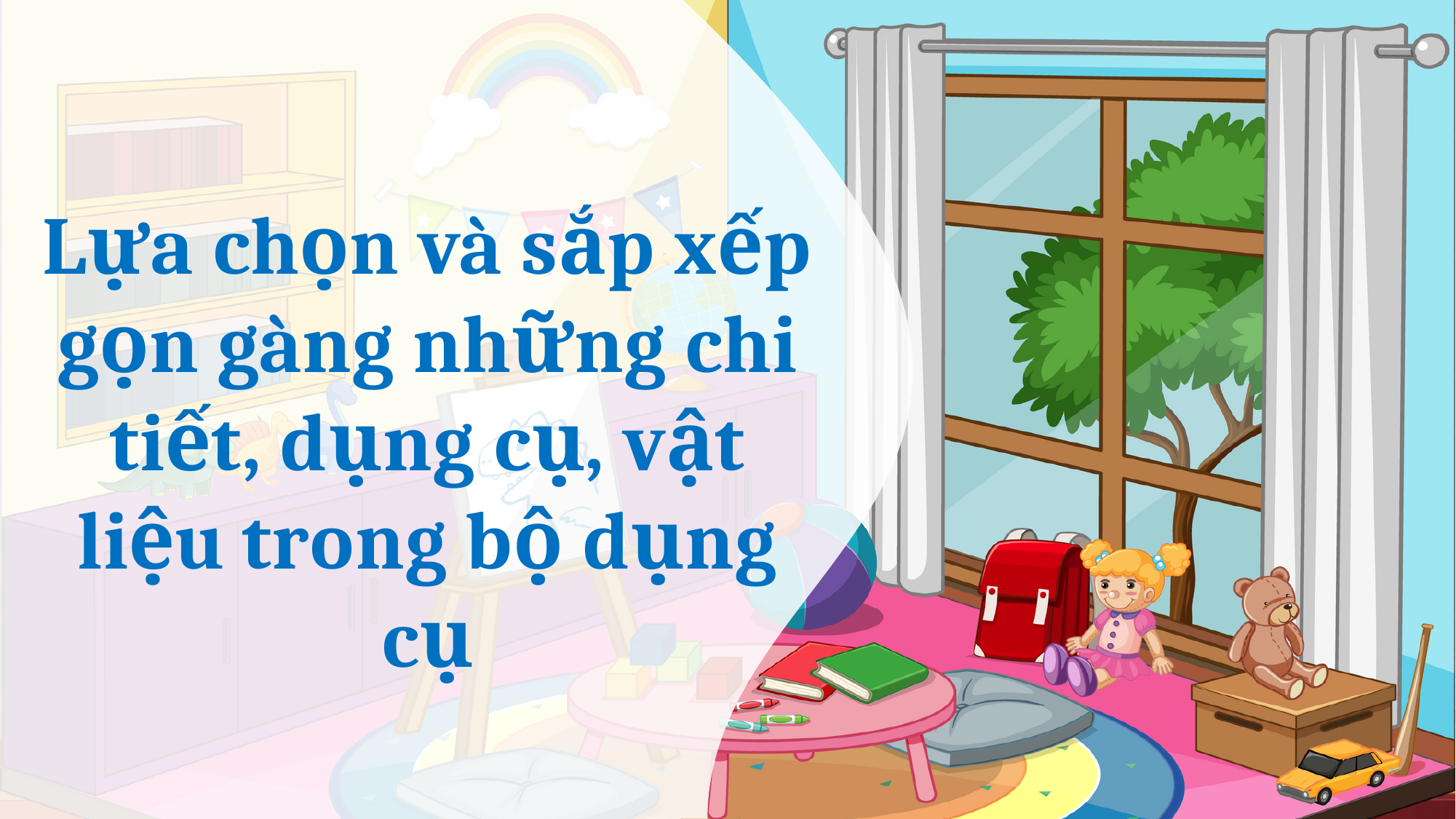

Lựa chọn và sắp xếp gọn gàng những chi tiết, dụng cụ, vật liệu trong bộ dụng cụ